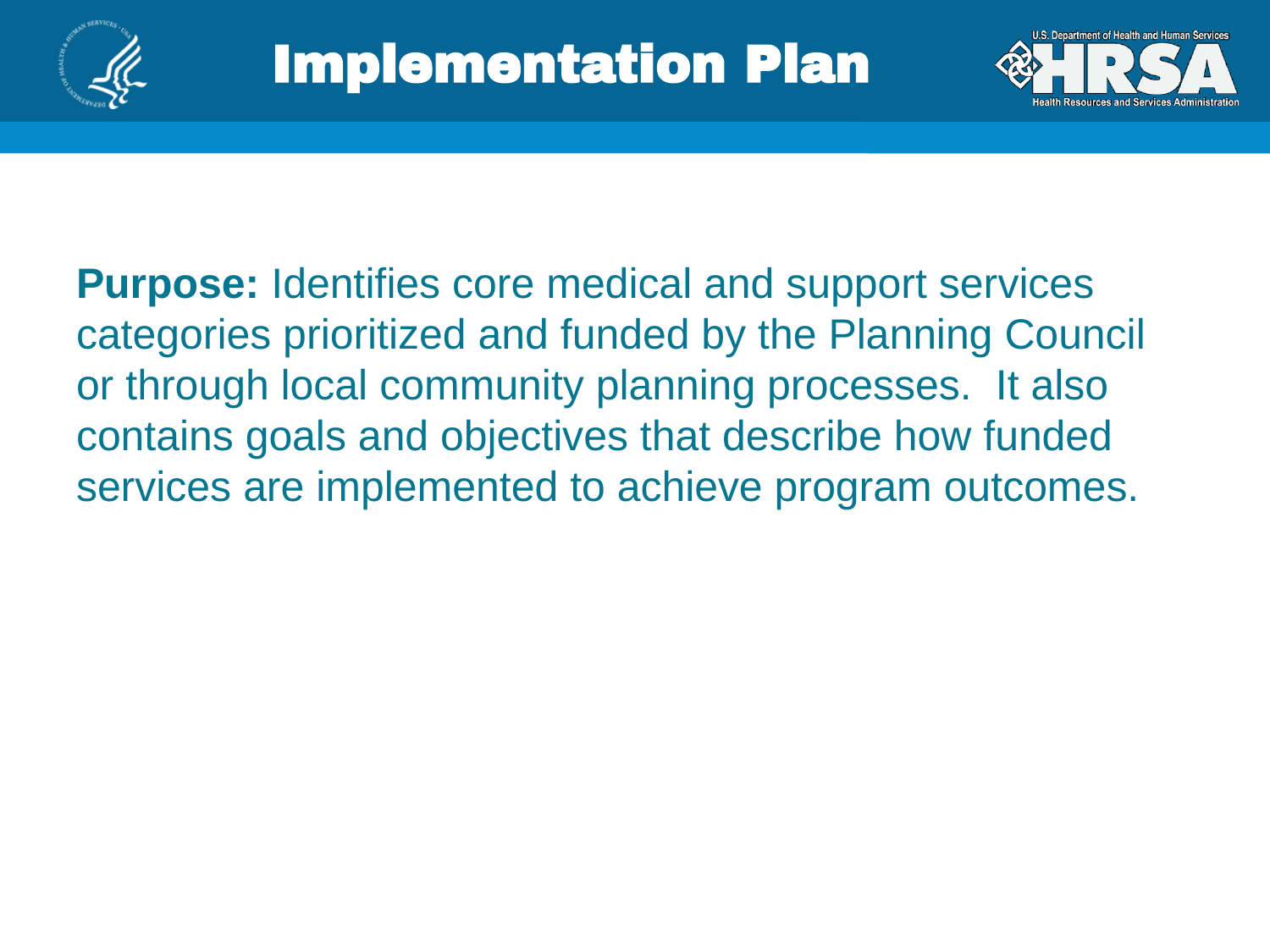

# Implementation Plan

Purpose: Identifies core medical and support services categories prioritized and funded by the Planning Council or through local community planning processes.  It also contains goals and objectives that describe how funded services are implemented to achieve program outcomes.